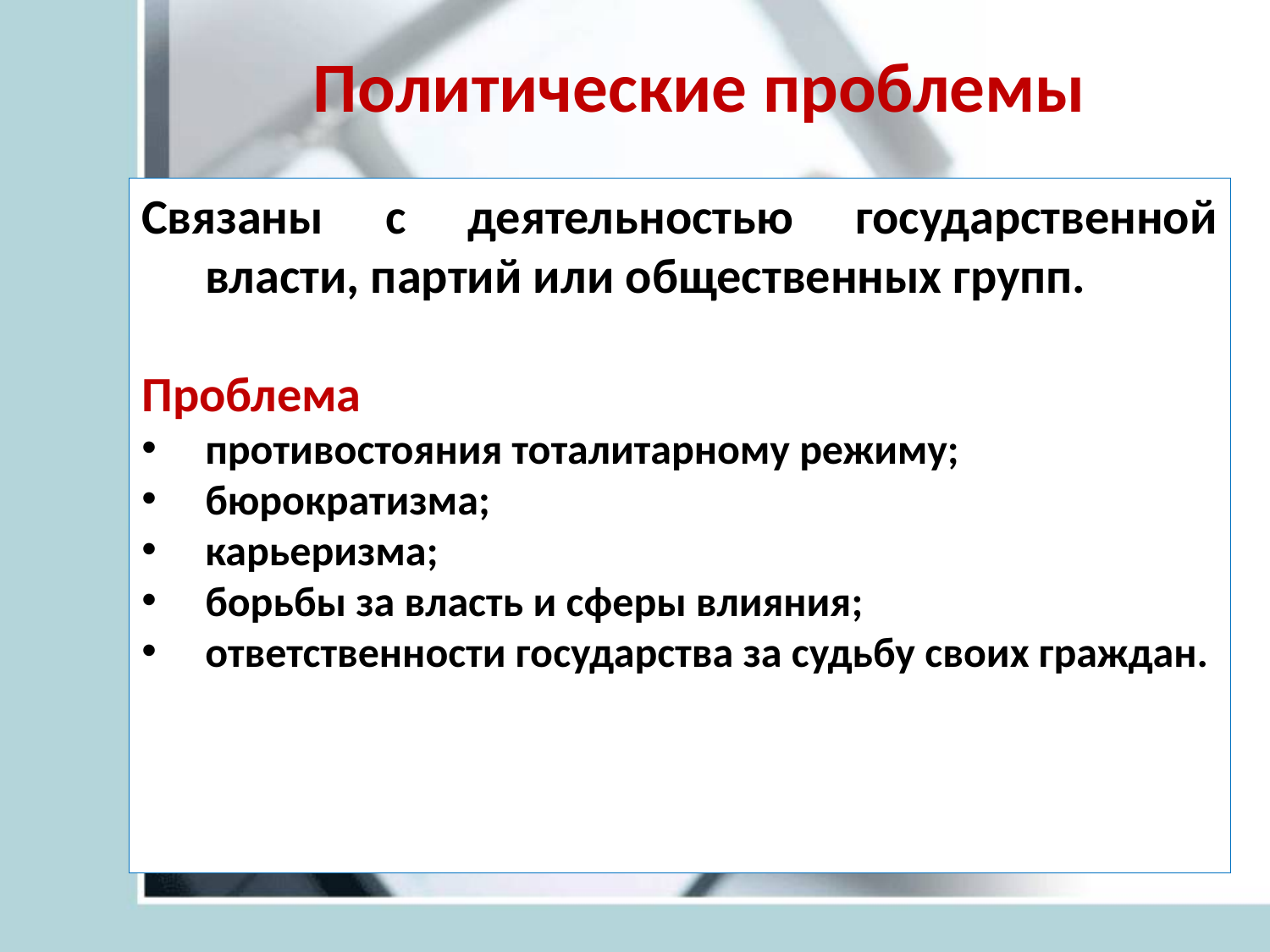

# Политические проблемы
Связаны с деятельностью государственной власти, партий или общественных групп.

Проблема
противостояния тоталитарному режиму;
бюрократизма;
карьеризма;
борьбы за власть и сферы влияния;
ответственности государства за судьбу своих граждан.